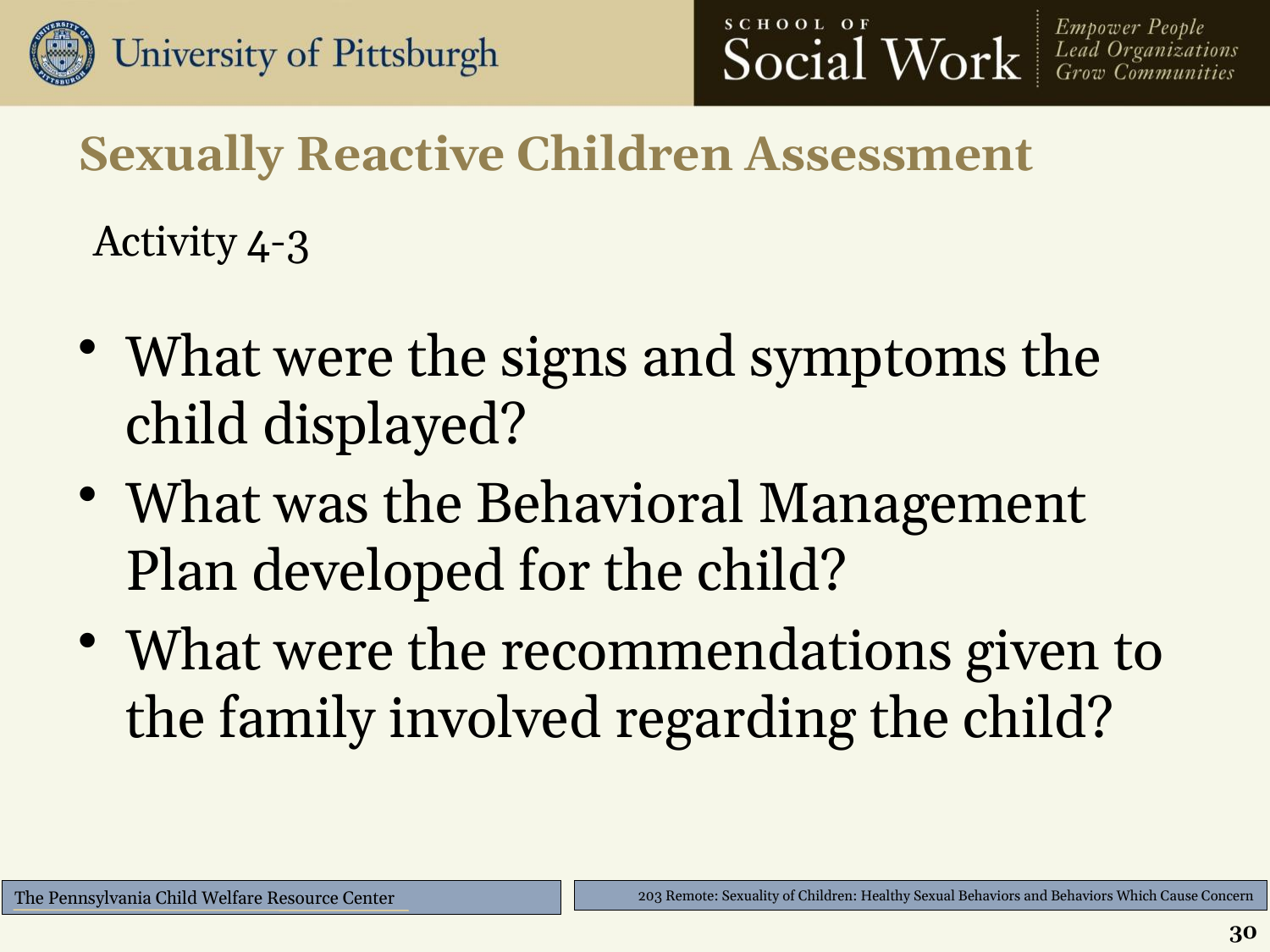

# Sexually Reactive Children Assessment
Activity 4-3
What were the signs and symptoms the child displayed?
What was the Behavioral Management Plan developed for the child?
What were the recommendations given to the family involved regarding the child?

30